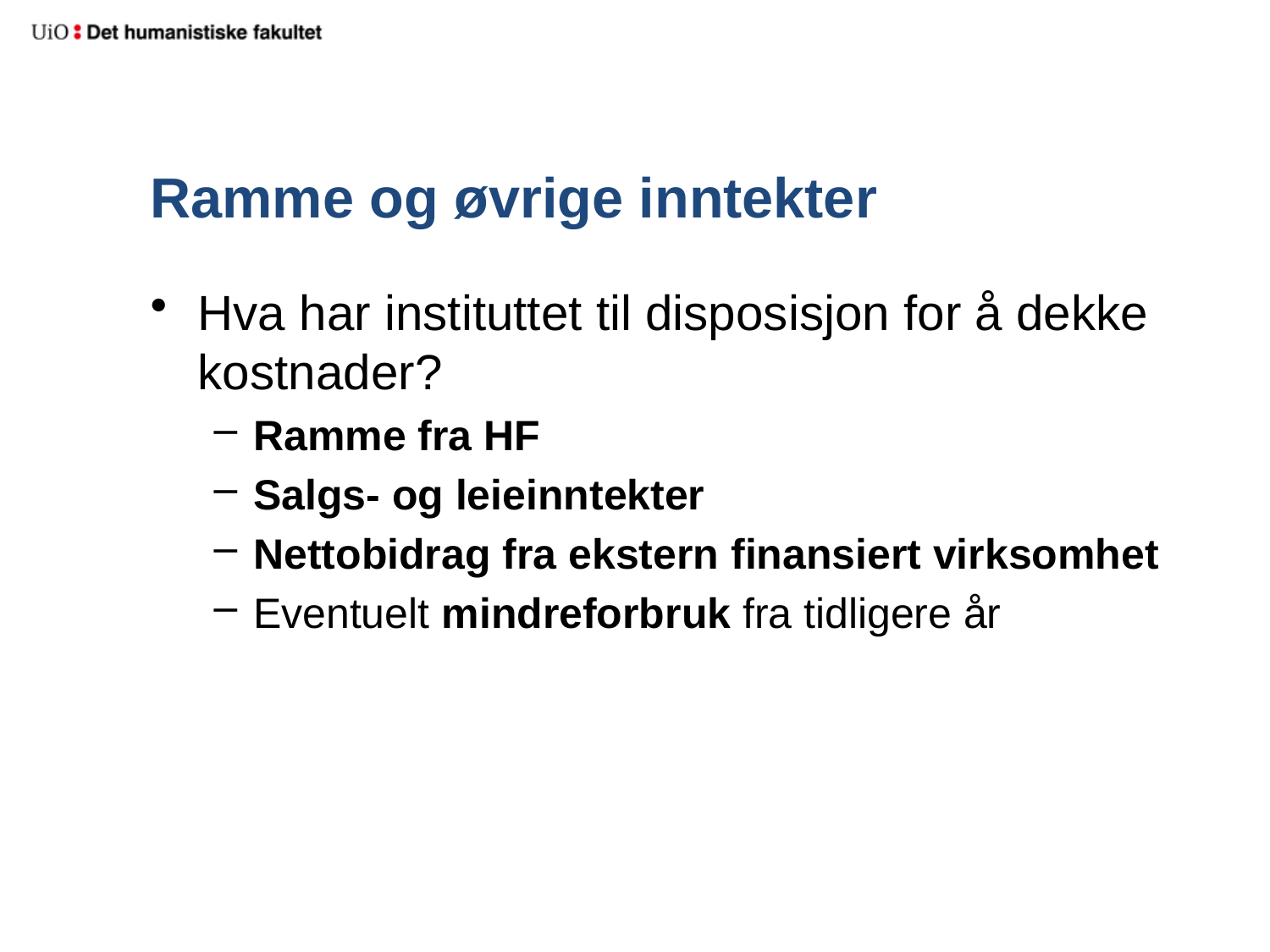

# Ramme og øvrige inntekter
Hva har instituttet til disposisjon for å dekke kostnader?
Ramme fra HF
Salgs- og leieinntekter
Nettobidrag fra ekstern finansiert virksomhet
Eventuelt mindreforbruk fra tidligere år